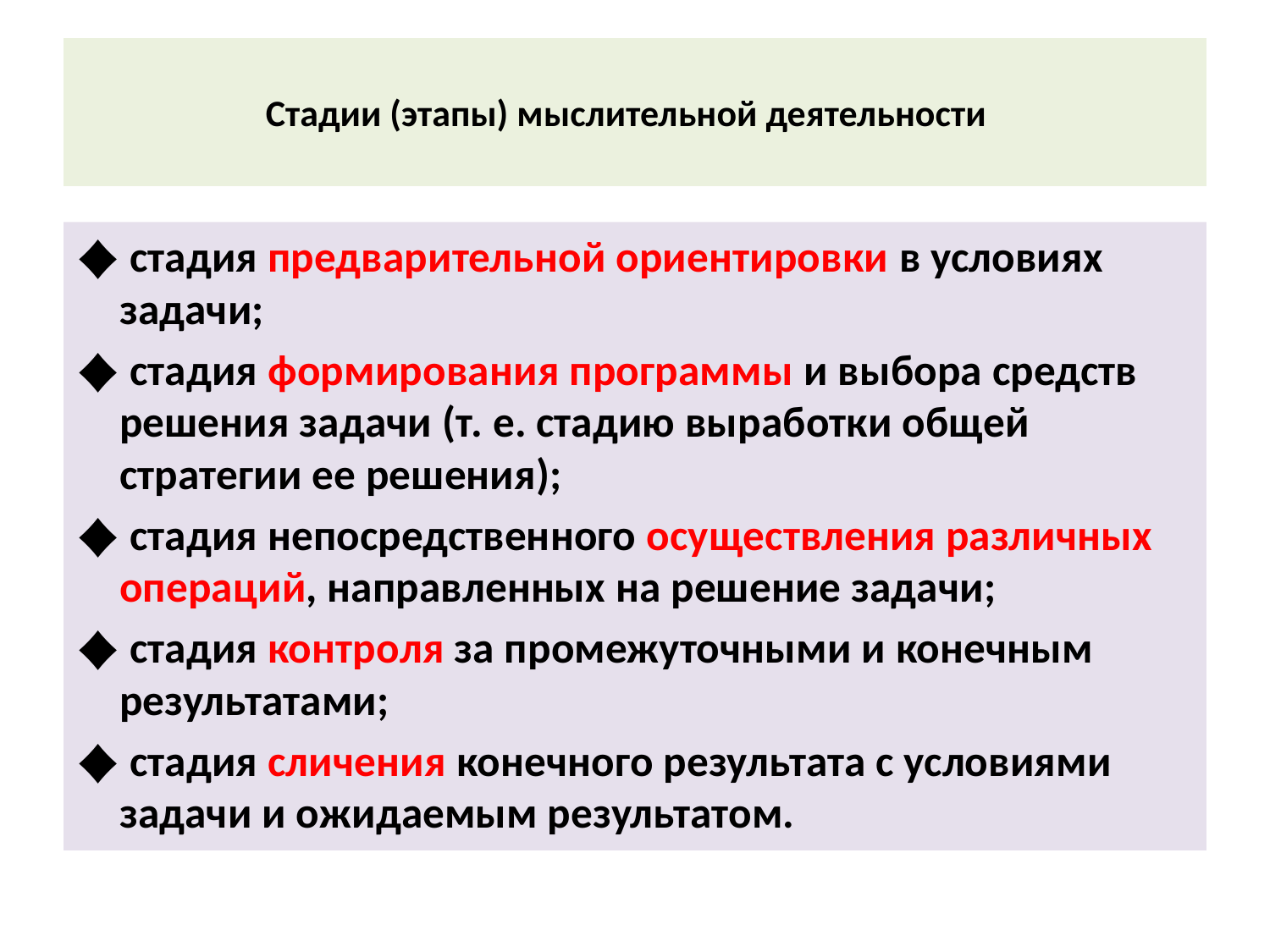

# Стадии (этапы) мыслительной деятельности
♦ стадия предварительной ориентировки в условиях задачи;
♦ стадия формирования программы и выбора средств решения задачи (т. е. стадию выработки общей стратегии ее решения);
♦ стадия непосредственного осуществления различных операций, направленных на решение задачи;
♦ стадия контроля за промежуточными и конечным результатами;
♦ стадия сличения конечного результата с условиями задачи и ожидаемым результатом.